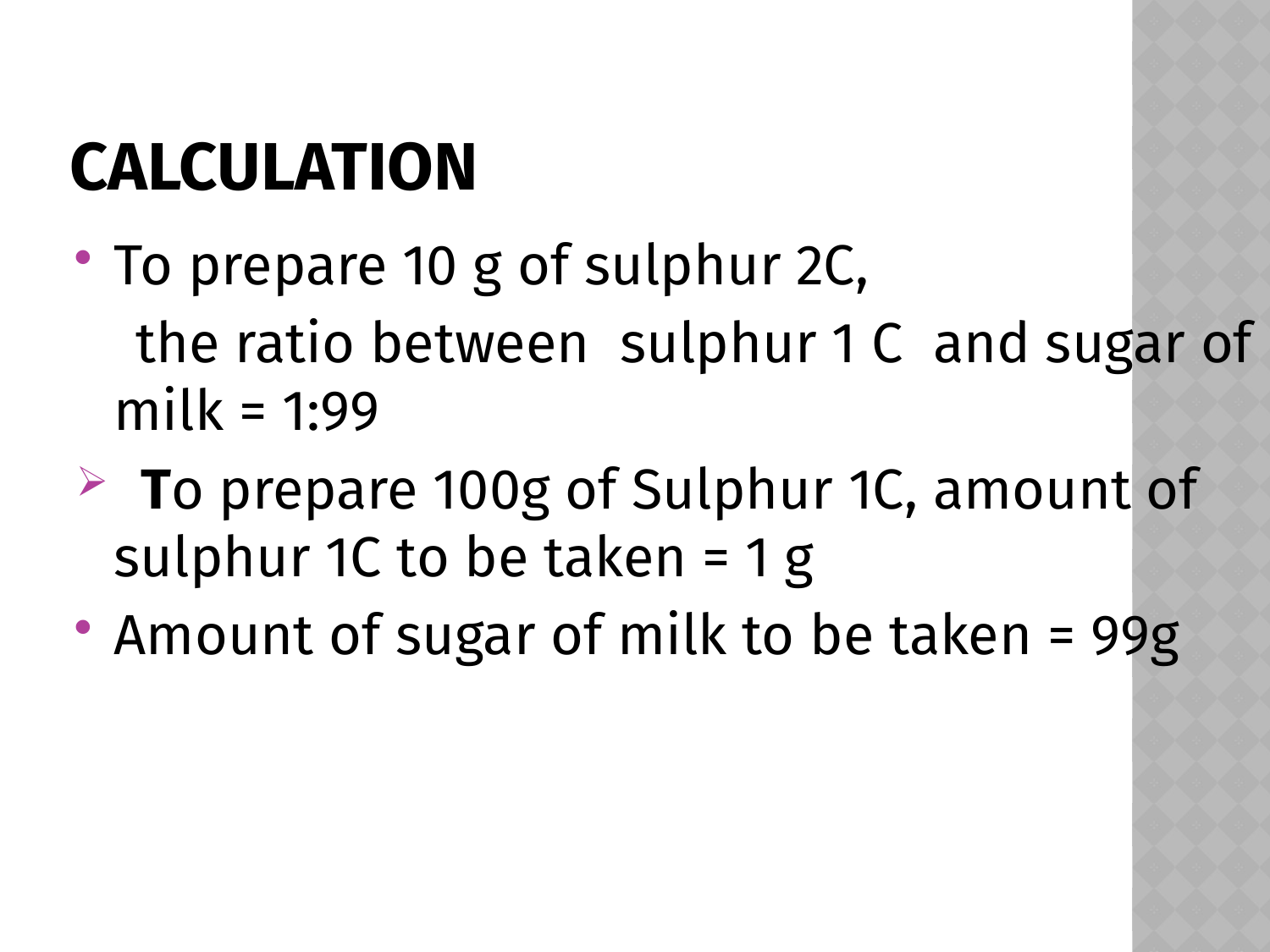

# CALCULATION
To prepare 10 g of sulphur 2C,
    the ratio between  sulphur 1 C  and sugar of milk = 1:99
  To prepare 100g of Sulphur 1C, amount of sulphur 1C to be taken = 1 g
Amount of sugar of milk to be taken = 99g